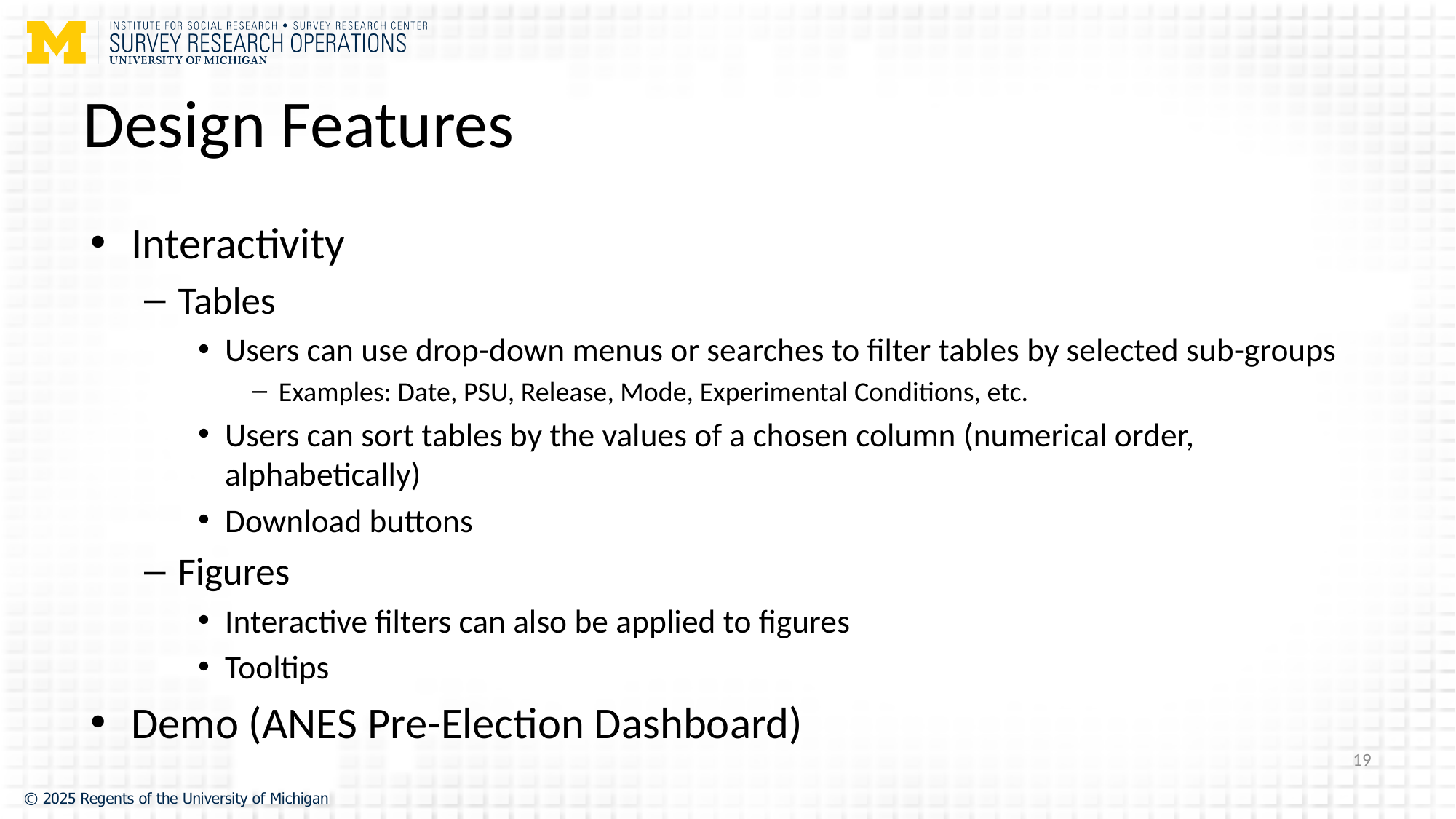

# Design Features
Interactivity
Tables
Users can use drop-down menus or searches to filter tables by selected sub-groups
Examples: Date, PSU, Release, Mode, Experimental Conditions, etc.
Users can sort tables by the values of a chosen column (numerical order, alphabetically)
Download buttons
Figures
Interactive filters can also be applied to figures
Tooltips
Demo (ANES Pre-Election Dashboard)
19